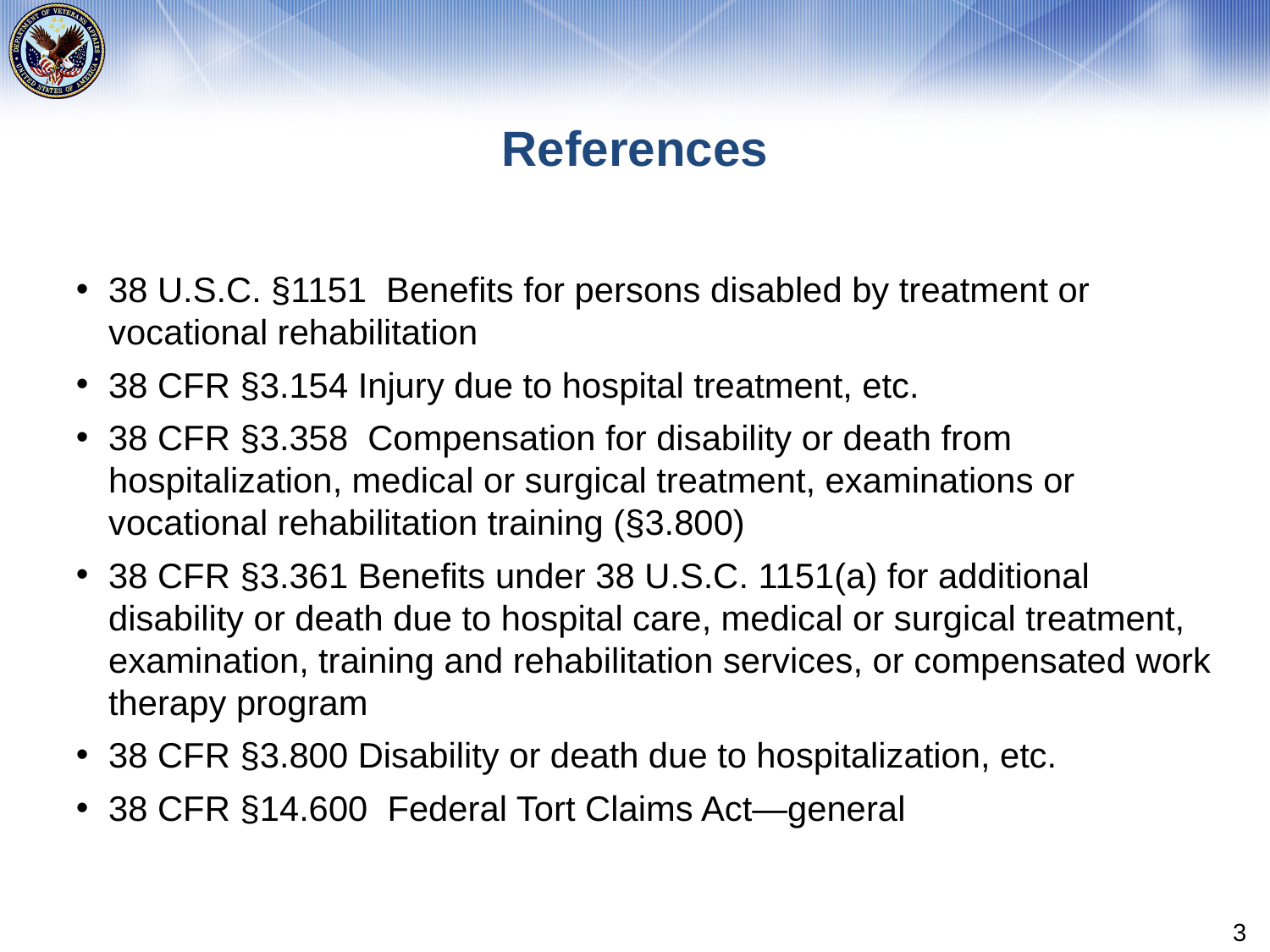

# References
38 U.S.C. §1151  Benefits for persons disabled by treatment or vocational rehabilitation
38 CFR §3.154 Injury due to hospital treatment, etc.
38 CFR §3.358  Compensation for disability or death from hospitalization, medical or surgical treatment, examinations or vocational rehabilitation training (§3.800)
38 CFR §3.361 Benefits under 38 U.S.C. 1151(a) for additional disability or death due to hospital care, medical or surgical treatment, examination, training and rehabilitation services, or compensated work therapy program
38 CFR §3.800 Disability or death due to hospitalization, etc.
38 CFR §14.600  Federal Tort Claims Act—general

3